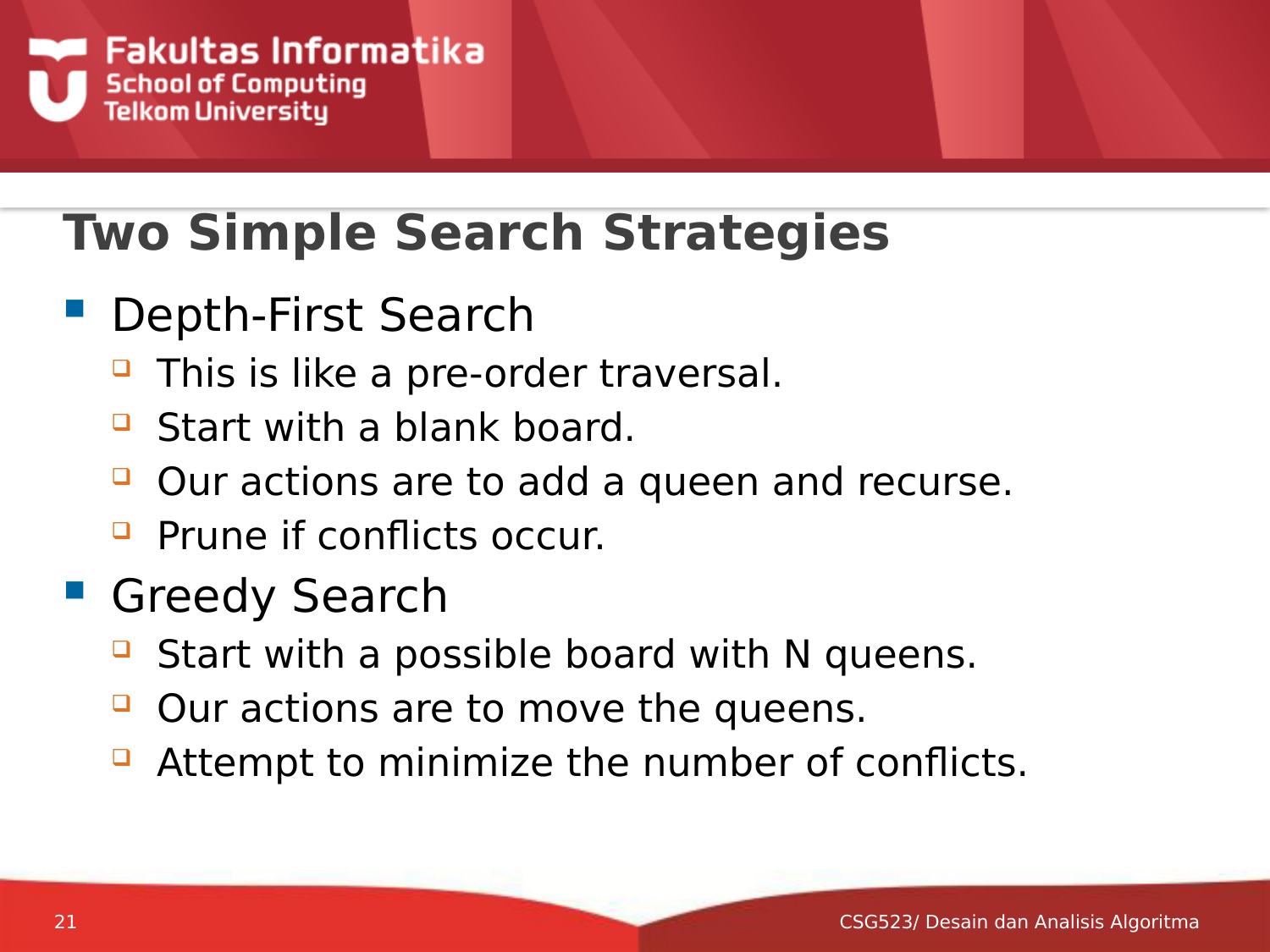

# Two Simple Search Strategies
Depth-First Search
This is like a pre-order traversal.
Start with a blank board.
Our actions are to add a queen and recurse.
Prune if conflicts occur.
Greedy Search
Start with a possible board with N queens.
Our actions are to move the queens.
Attempt to minimize the number of conflicts.

CSG523/ Desain dan Analisis Algoritma
21